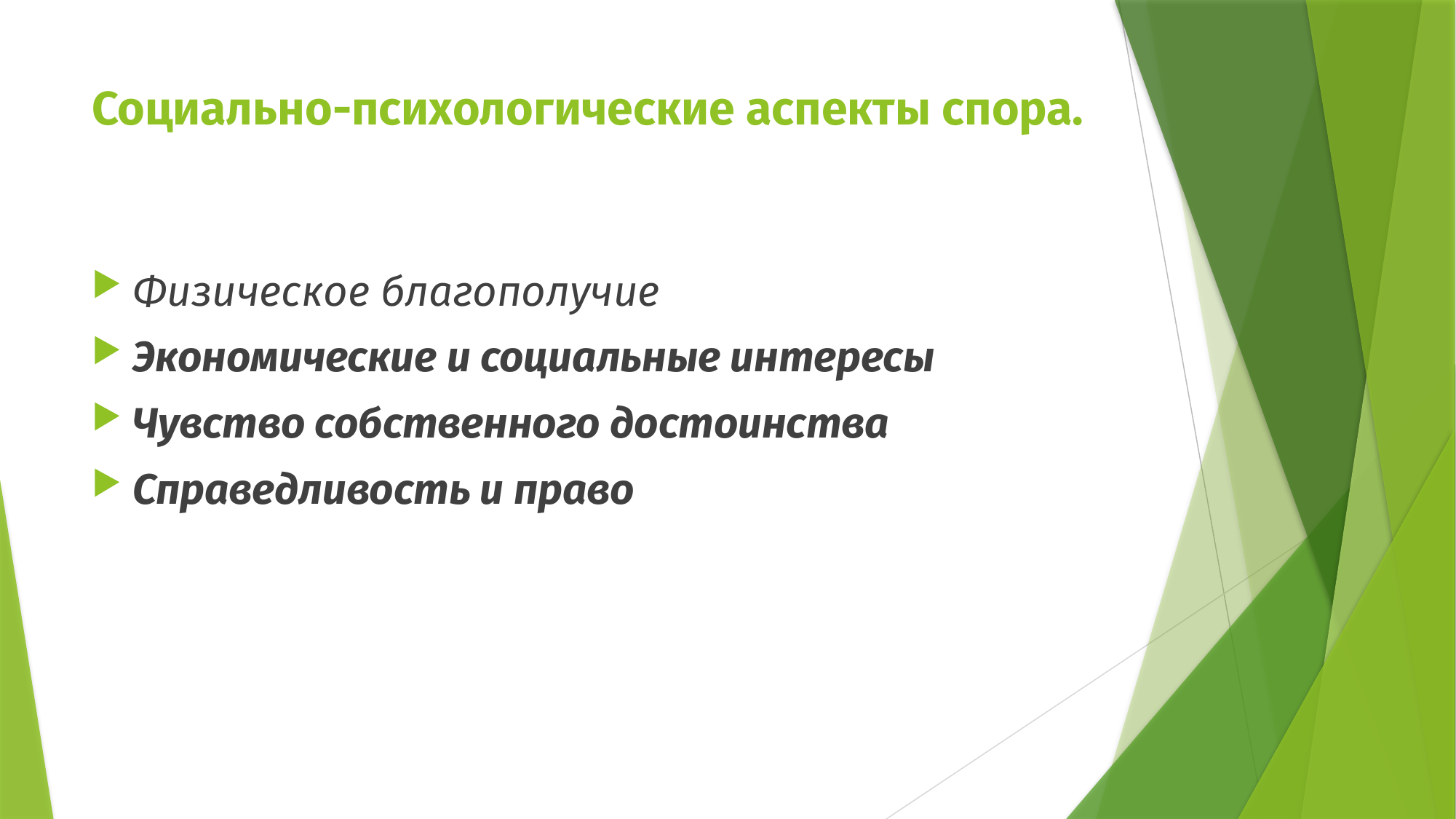

# Социально-психологические аспекты спора.
Физическое благополучие
Экономические и социальные интересы
Чувство собственного достоинства
Справедливость и право